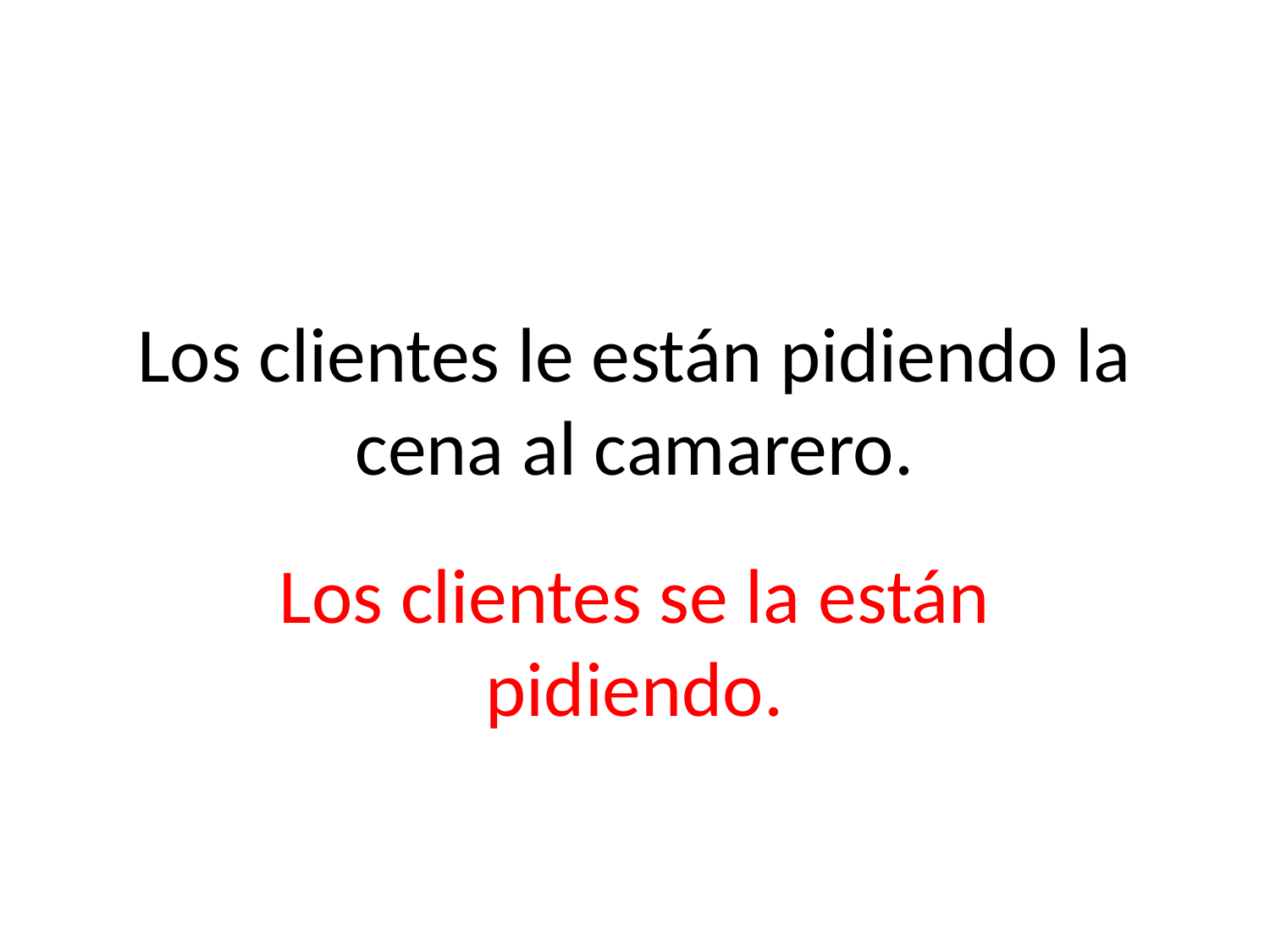

# Los clientes le están pidiendo la cena al camarero.
Los clientes se la están pidiendo.